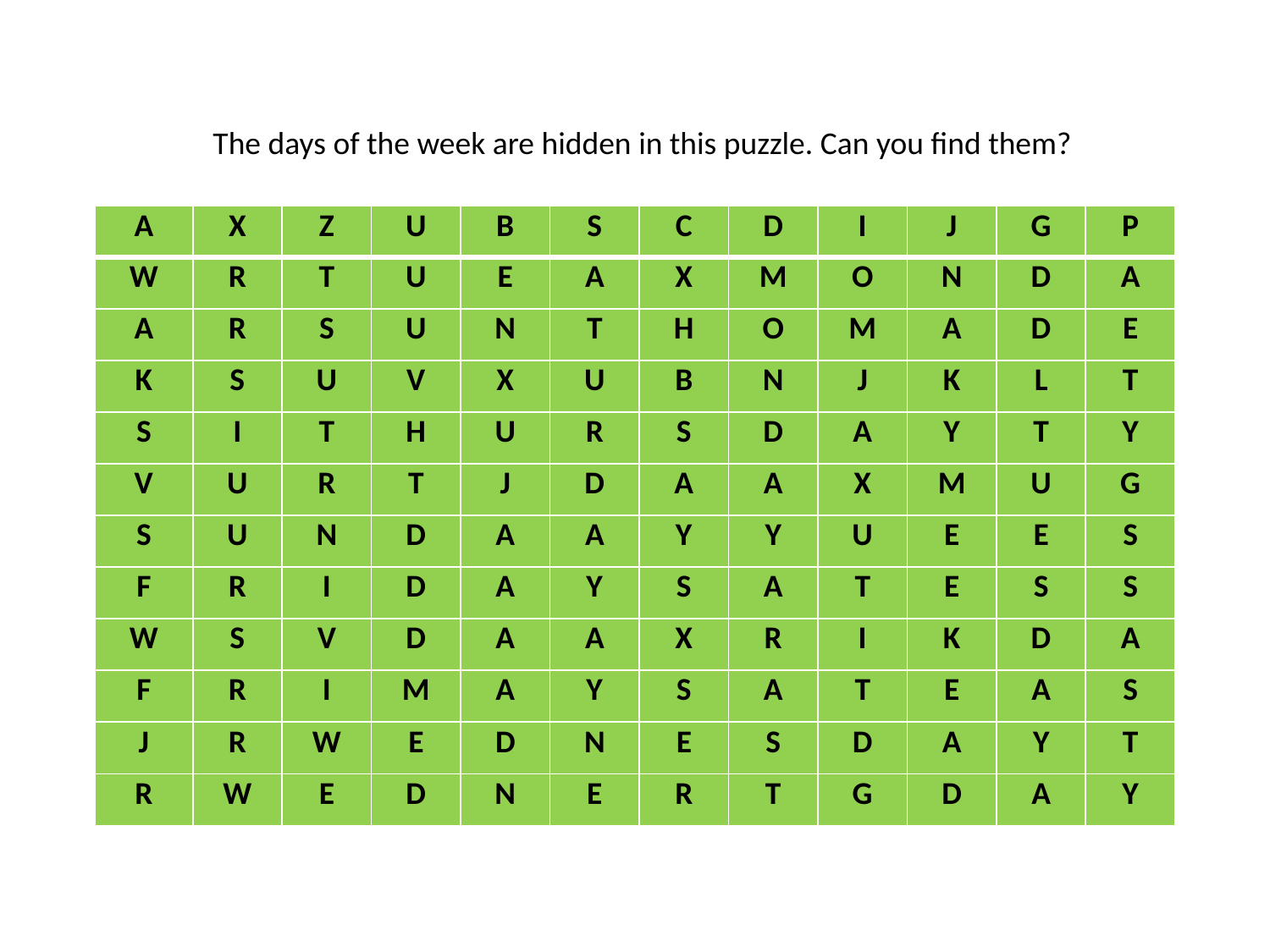

The days of the week are hidden in this puzzle. Can you find them?

| A | X | Z | U | B | S | C | D | I | J | G | P |
| --- | --- | --- | --- | --- | --- | --- | --- | --- | --- | --- | --- |
| W | R | T | U | E | A | X | M | O | N | D | A |
| A | R | S | U | N | T | H | O | M | A | D | E |
| K | S | U | V | X | U | B | N | J | K | L | T |
| S | I | T | H | U | R | S | D | A | Y | T | Y |
| V | U | R | T | J | D | A | A | X | M | U | G |
| S | U | N | D | A | A | Y | Y | U | E | E | S |
| F | R | I | D | A | Y | S | A | T | E | S | S |
| W | S | V | D | A | A | X | R | I | K | D | A |
| F | R | I | M | A | Y | S | A | T | E | A | S |
| J | R | W | E | D | N | E | S | D | A | Y | T |
| R | W | E | D | N | E | R | T | G | D | A | Y |